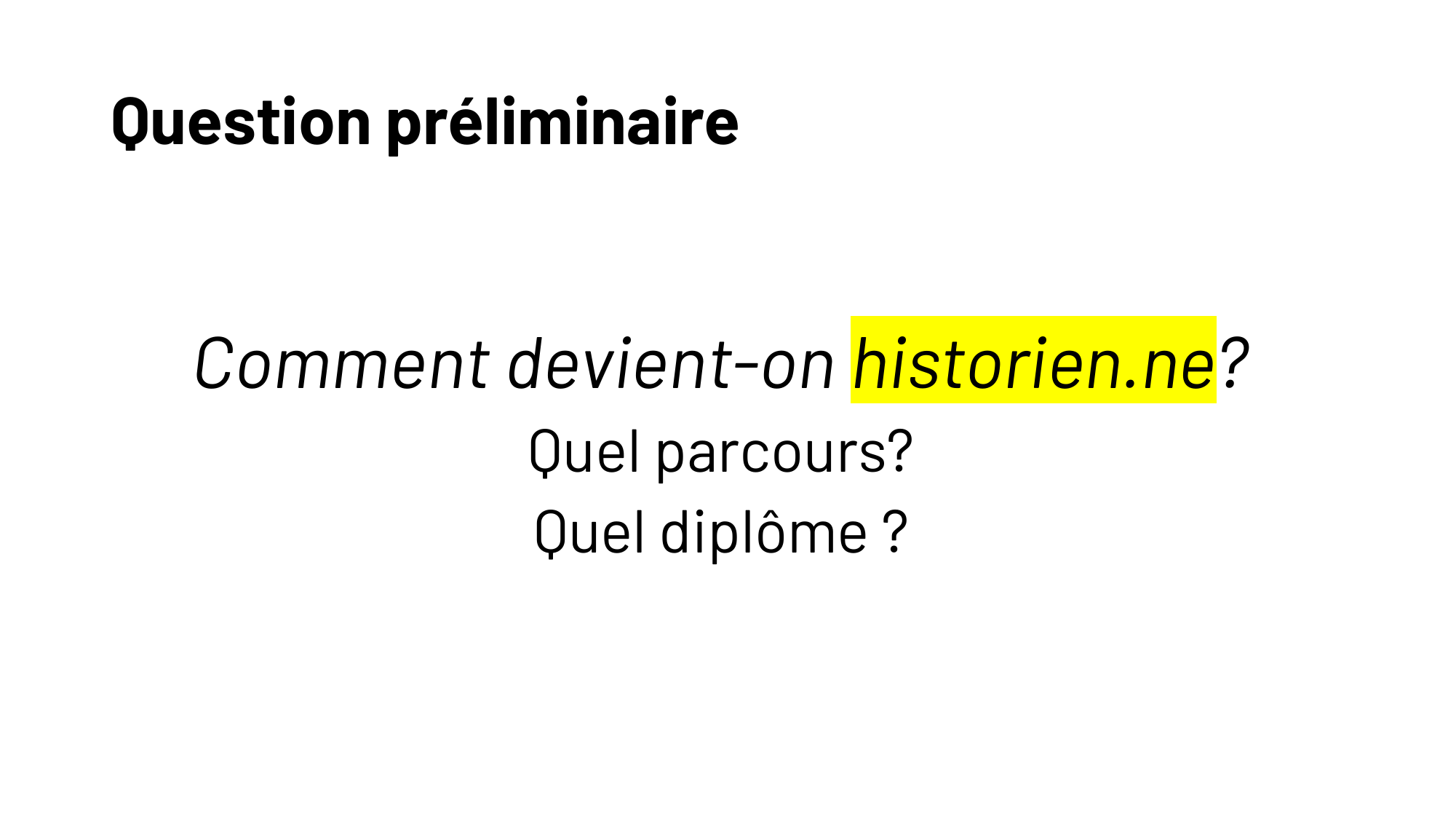

# Question préliminaire

Comment devient-on historien.ne?
Quel parcours?
Quel diplôme ?